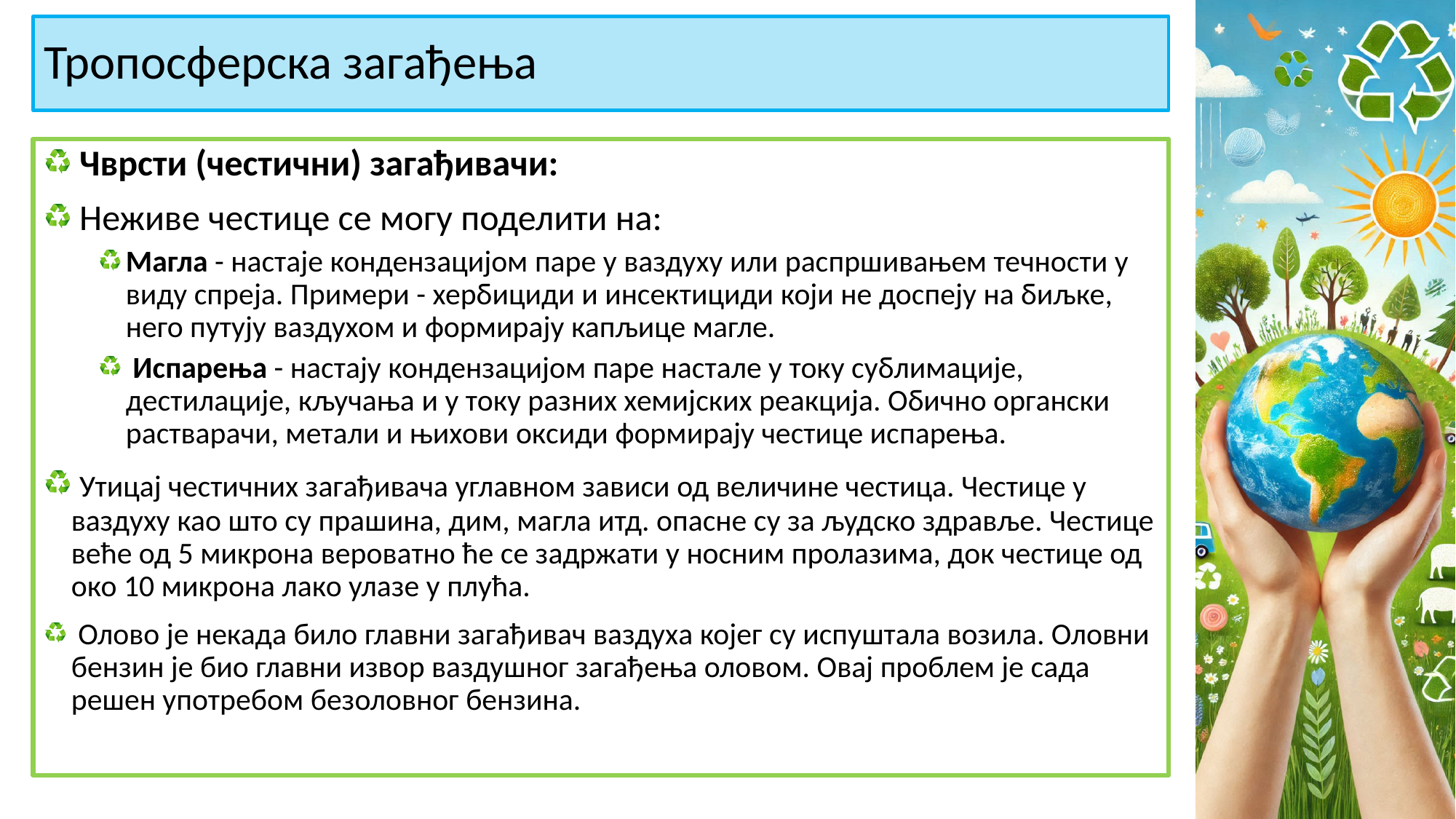

# Тропосферска загађења
 Чврсти (честични) загађивачи:
 Неживе честице се могу поделити на:
Магла - настаје кондензацијом паре у ваздуху или распршивањем течности у виду спреја. Примери - хербициди и инсектициди који не доспеју на биљке, него путују ваздухом и формирају капљице магле.
 Испарења - настају кондензацијом паре настале у току сублимације, дестилације, кључања и у току разних хемијских реакција. Обично органски растварачи, метали и њихови оксиди формирају честице испарења.
 Утицај честичних загађивача углавном зависи од величине честица. Честице у ваздуху као што су прашина, дим, магла итд. опасне су за људско здравље. Честице веће од 5 микрона вероватно ће се задржати у носним пролазима, док честице од око 10 микрона лако улазе у плућа.
 Олово је некада било главни загађивач ваздуха којег су испуштала возила. Оловни бензин је био главни извор ваздушног загађења оловом. Овај проблем је сада решен употребом безоловног бензина.